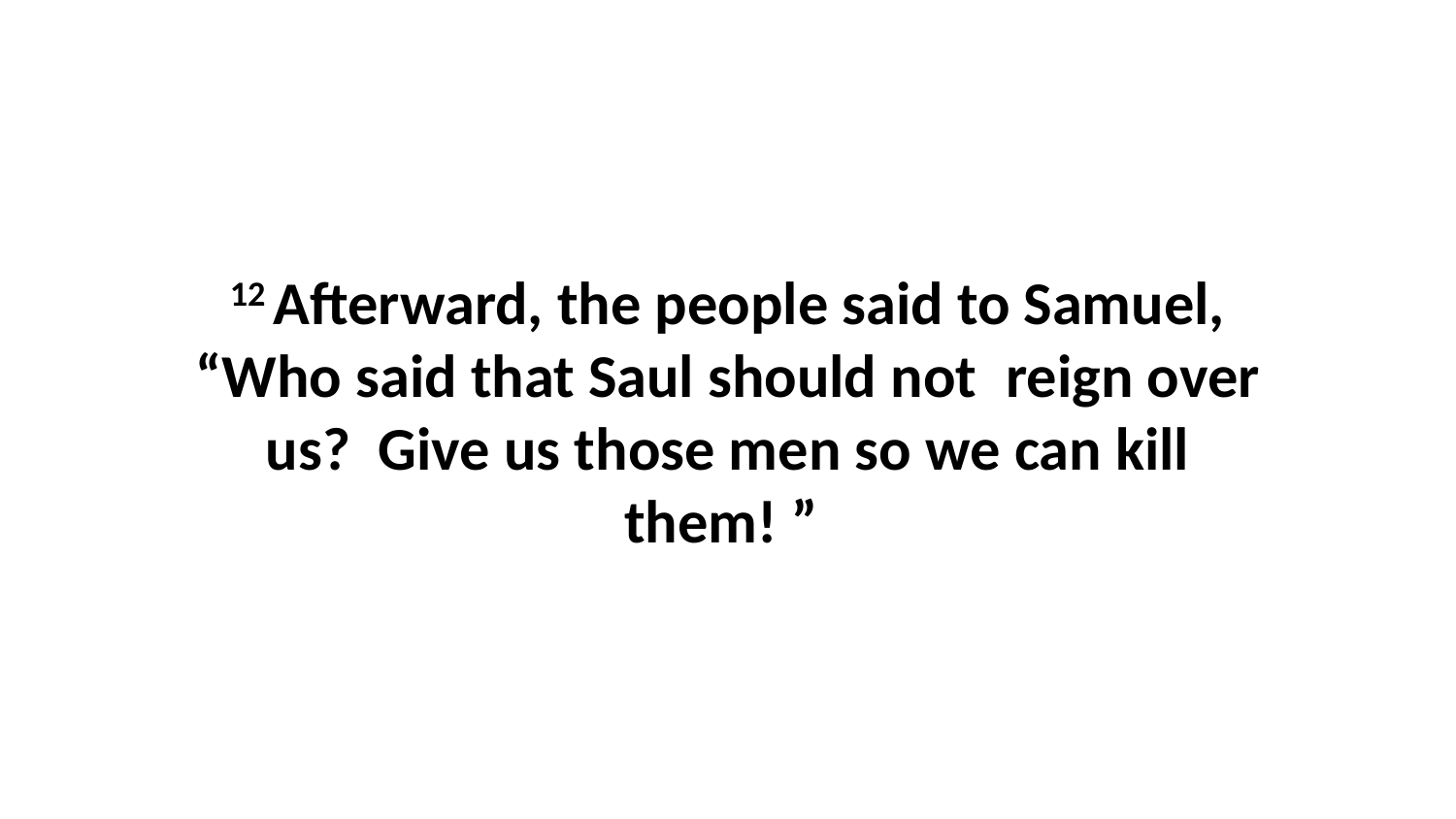

12 Afterward, the people said to Samuel, “Who said that Saul should not  reign over us?  Give us those men so we can kill them! ”